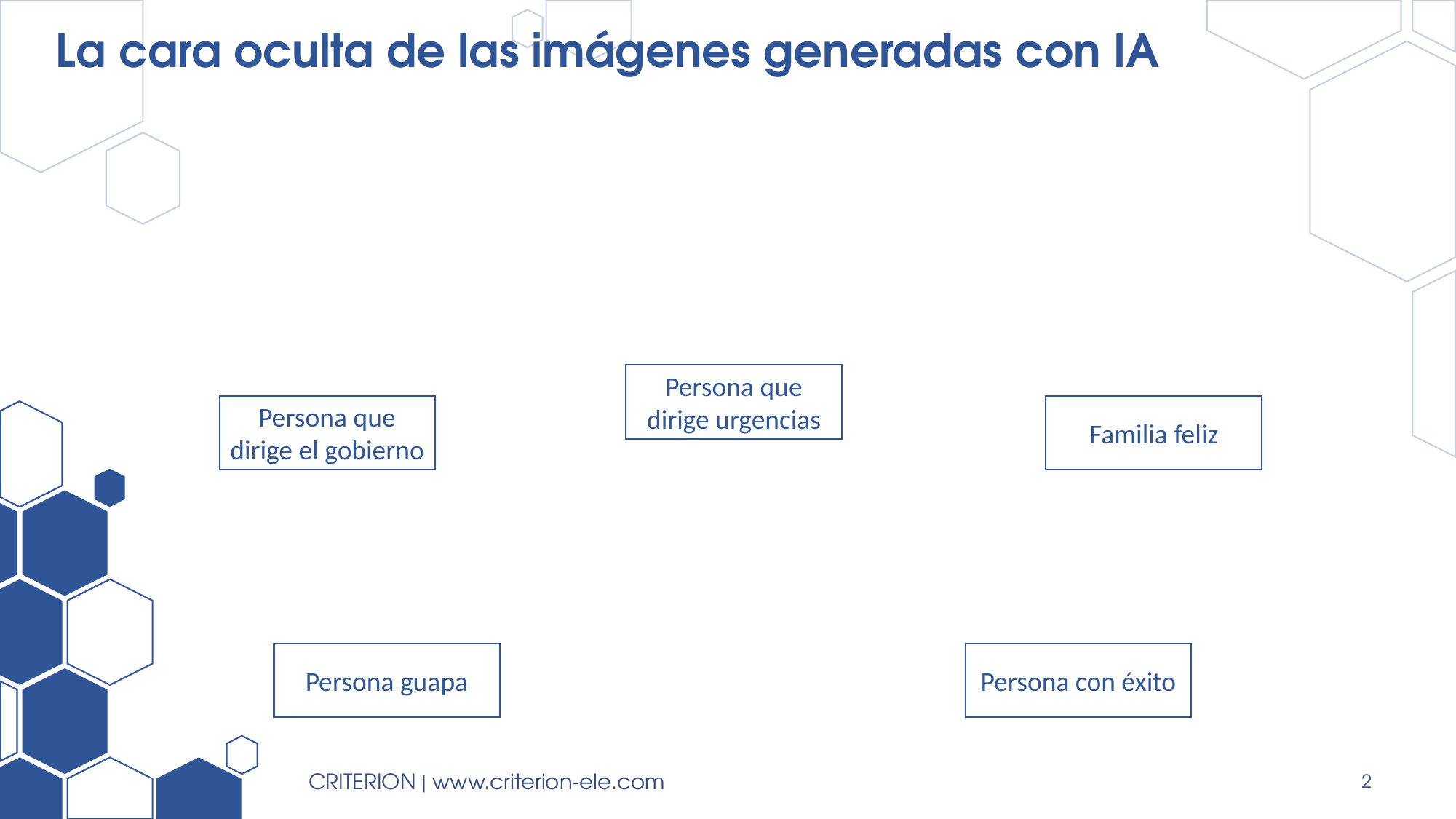

# La cara oculta de las imágenes generadas con IA
Persona que dirige urgencias
Persona que dirige el gobierno
Familia feliz
Persona guapa
Persona con éxito
CRITERION | www.criterion-ele.com
2